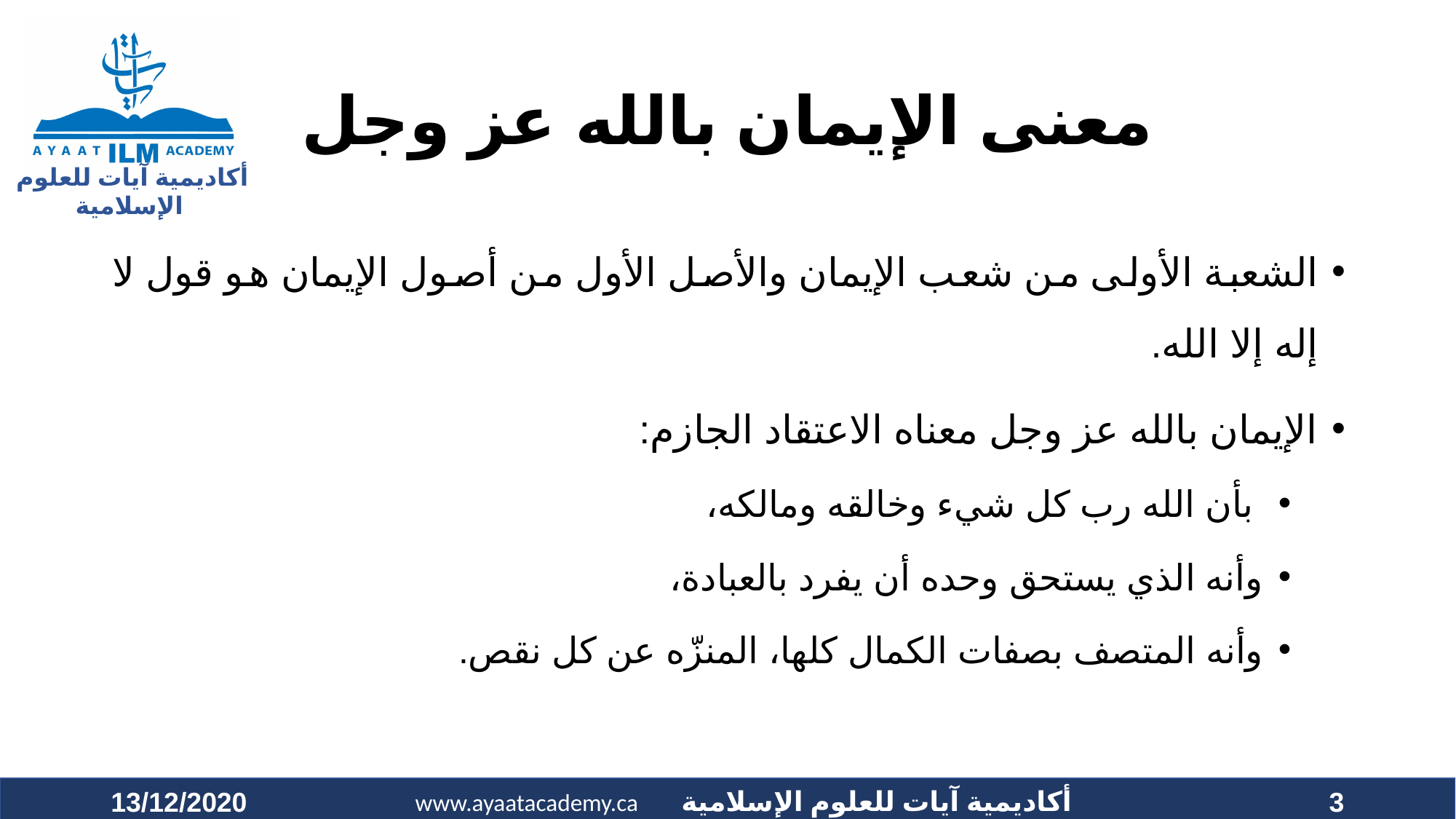

# معنى الإيمان بالله عز وجل
الشعبة الأولى من شعب الإيمان والأصل الأول من أصول الإيمان هو قول لا إله إلا الله.
الإيمان بالله عز وجل معناه الاعتقاد الجازم:
 بأن الله رب كل شيء وخالقه ومالكه،
وأنه الذي يستحق وحده أن يفرد بالعبادة،
وأنه المتصف بصفات الكمال كلها، المنزّه عن كل نقص.

13/12/2020
3